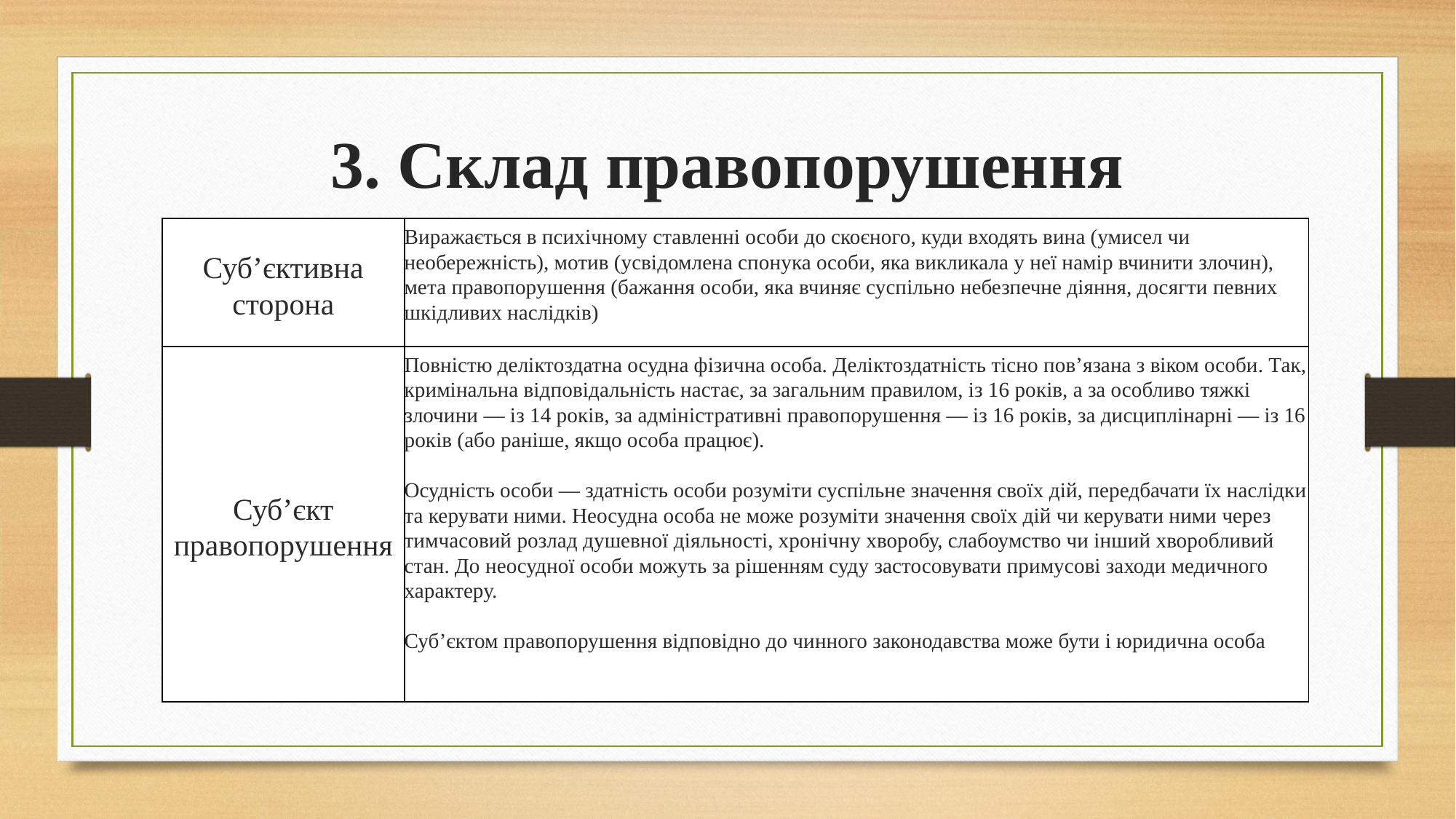

# 3. Склад правопорушення
| Суб’єктивна сторона | Виражається в психічному ставленні особи до скоєного, куди входять вина (умисел чи необережність), мотив (усвідомлена спонука особи, яка викликала у неї намір вчинити злочин), мета правопорушення (бажання особи, яка вчиняє суспільно небезпечне діяння, досягти певних шкідливих наслідків) |
| --- | --- |
| Суб’єкт правопорушення | Повністю деліктоздатна осудна фізична особа. Деліктоздатність тісно пов’язана з віком особи. Так, кримінальна відповідальність настає, за загальним правилом, із 16 років, а за особливо тяжкі злочини — із 14 років, за адміністративні правопорушення — із 16 років, за дисциплінарні — із 16 років (або раніше, якщо особа працює). Осудність особи — здатність особи розуміти суспільне значення своїх дій, передбачати їх наслідки та керувати ними. Неосудна особа не може розуміти значення своїх дій чи керувати ними через тимчасовий розлад душевної діяльності, хронічну хворобу, слабоумство чи інший хворобливий стан. До неосудної особи можуть за рішенням суду застосовувати примусові заходи медичного характеру. Суб’єктом правопорушення відповідно до чинного законодавства може бути і юридична особа |